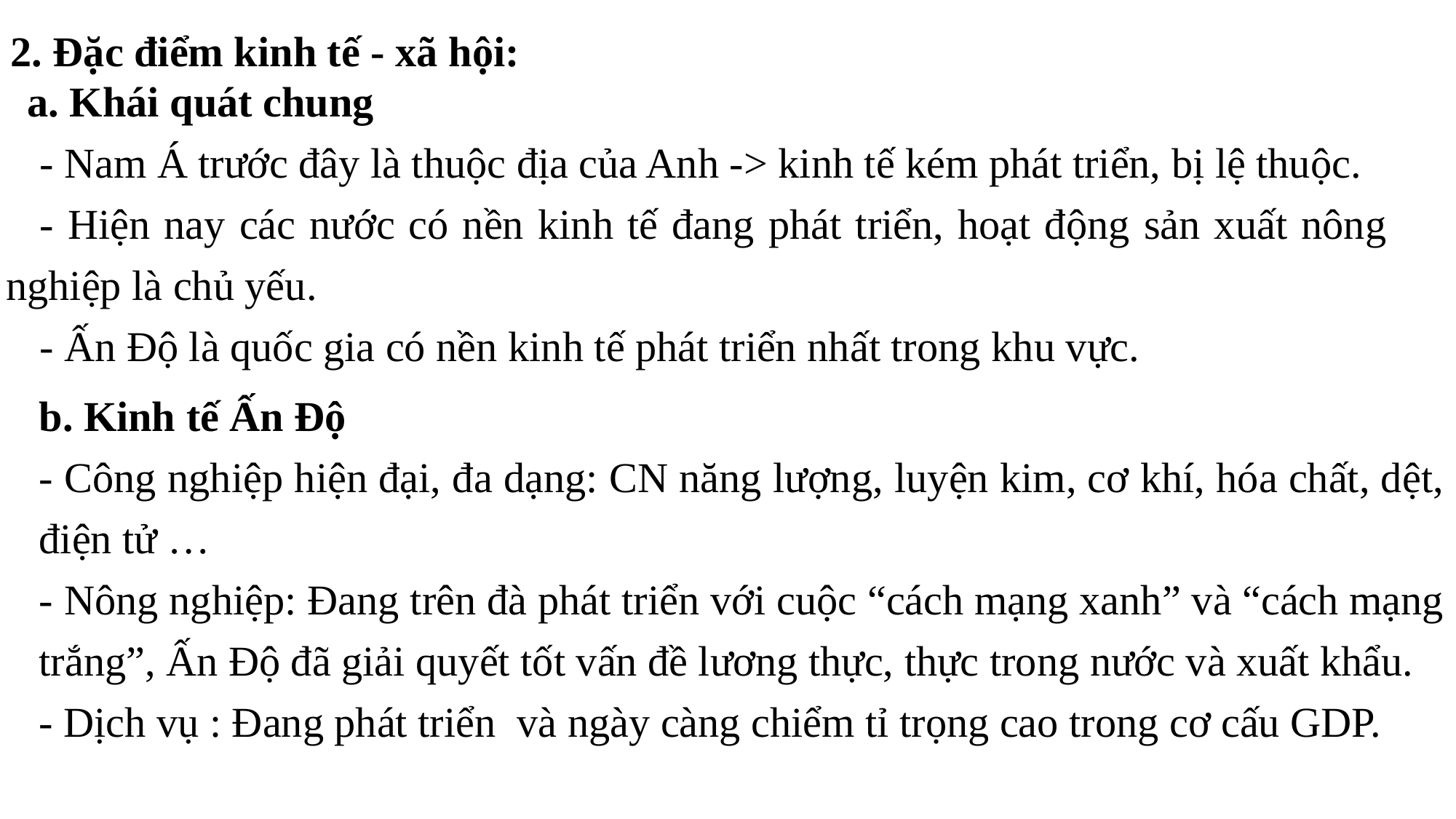

2. Đặc điểm kinh tế - xã hội:
a. Khái quát chung
- Nam Á trước đây là thuộc địa của Anh -> kinh tế kém phát triển, bị lệ thuộc.
- Hiện nay các nước có nền kinh tế đang phát triển, hoạt động sản xuất nông nghiệp là chủ yếu.
- Ấn Độ là quốc gia có nền kinh tế phát triển nhất trong khu vực.
b. Kinh tế Ấn Độ
- Công nghiệp hiện đại, đa dạng: CN năng lượng, luyện kim, cơ khí, hóa chất, dệt, điện tử …
- Nông nghiệp: Đang trên đà phát triển với cuộc “cách mạng xanh” và “cách mạng trắng”, Ấn Độ đã giải quyết tốt vấn đề lương thực, thực trong nước và xuất khẩu.
- Dịch vụ : Đang phát triển  và ngày càng chiểm tỉ trọng cao trong cơ cấu GDP.